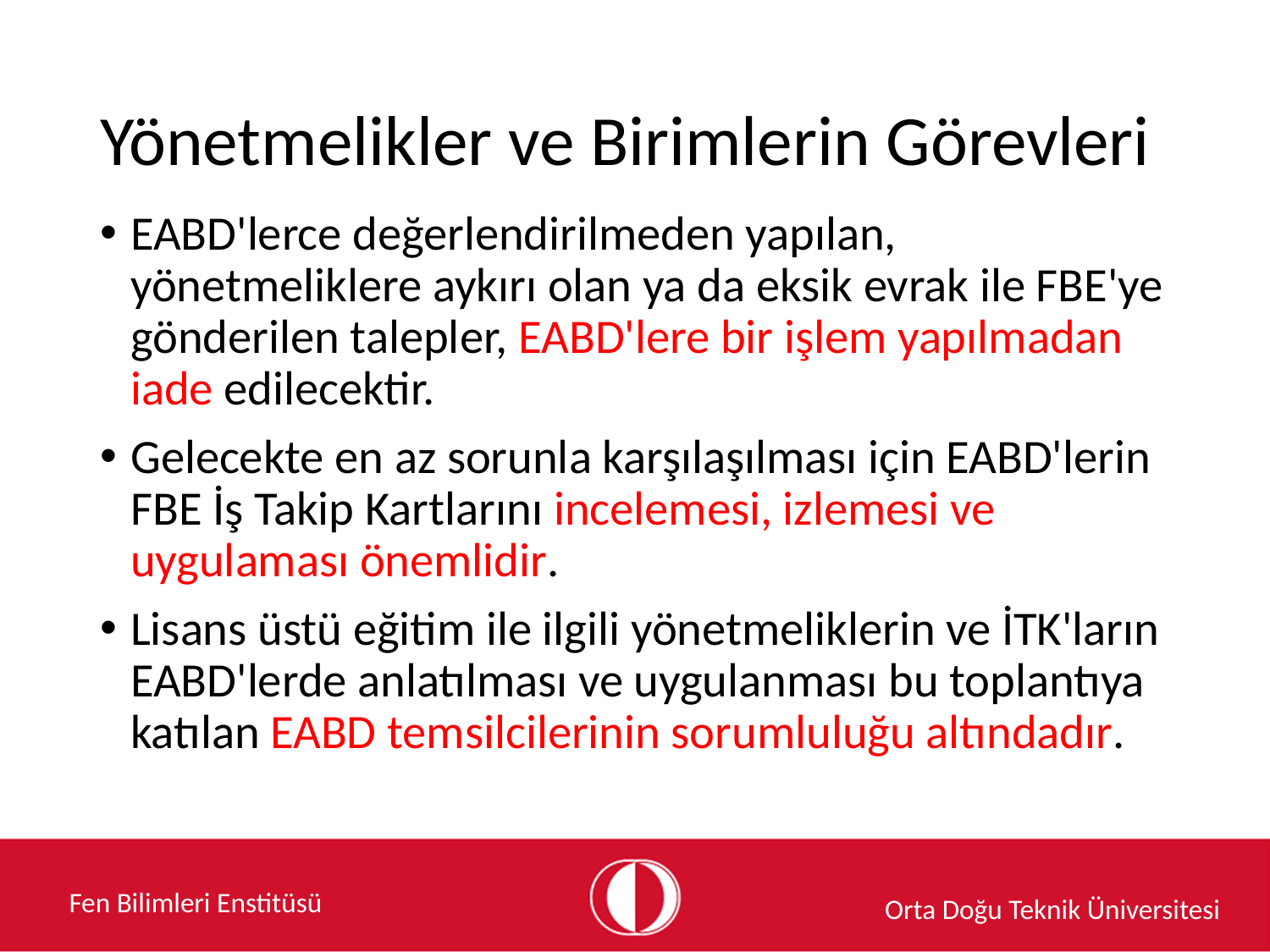

# Yönetmelikler ve Birimlerin Görevleri
EABD'lerce değerlendirilmeden yapılan, yönetmeliklere aykırı olan ya da eksik evrak ile FBE'ye gönderilen talepler, EABD'lere bir işlem yapılmadan iade edilecektir.
Gelecekte en az sorunla karşılaşılması için EABD'lerin FBE İş Takip Kartlarını incelemesi, izlemesi ve uygulaması önemlidir.
Lisans üstü eğitim ile ilgili yönetmeliklerin ve İTK'ların EABD'lerde anlatılması ve uygulanması bu toplantıya katılan EABD temsilcilerinin sorumluluğu altındadır.
Fen Bilimleri Enstitüsü
Orta Doğu Teknik Üniversitesi